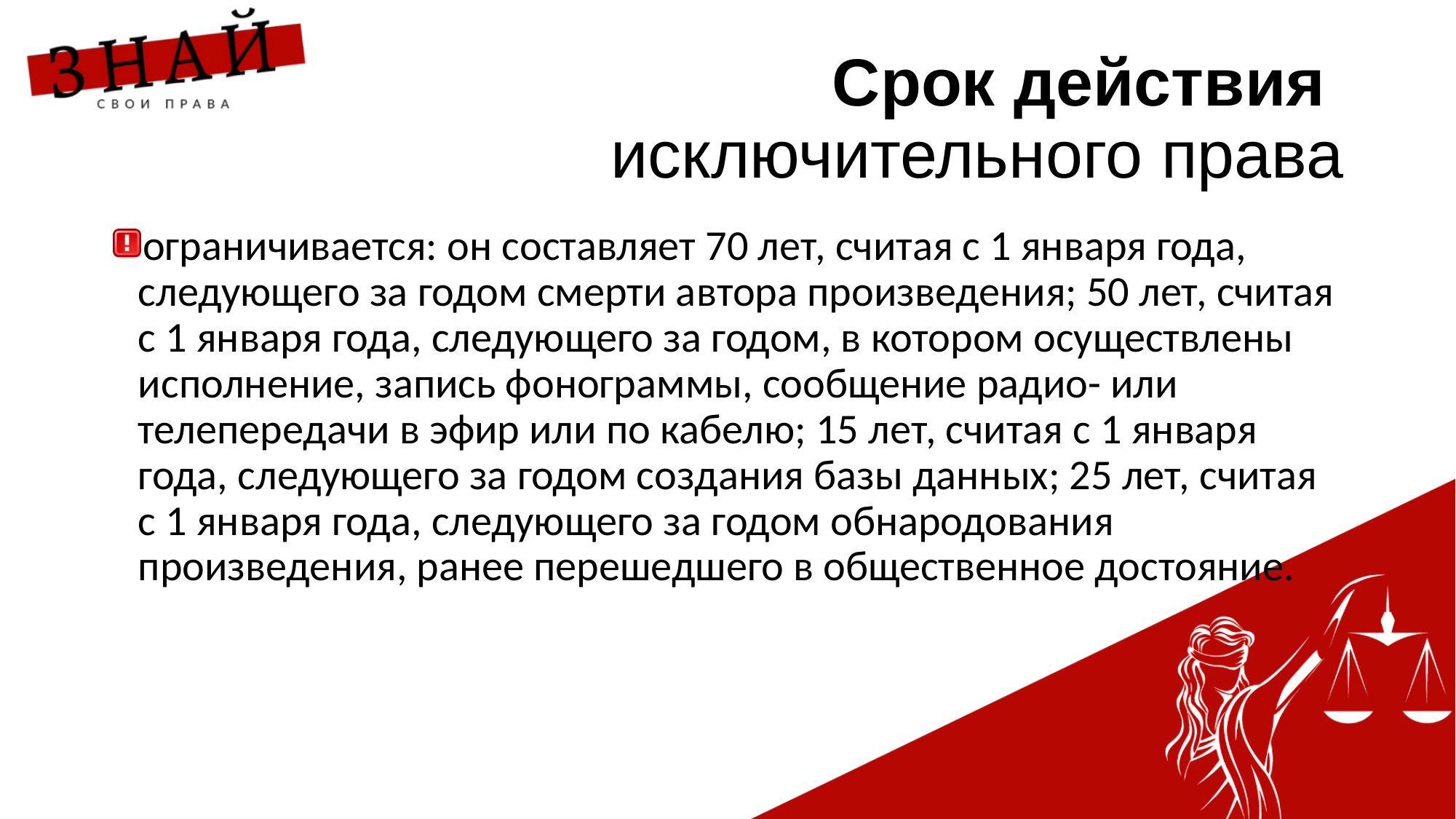

# Срок действия  исключительного права
ограничивается: он составляет 70 лет, считая с 1 января года, следующего за годом смерти автора произведения; 50 лет, считая с 1 января года, следующего за годом, в котором осуществлены исполнение, запись фонограммы, сообщение радио- или телепередачи в эфир или по кабелю; 15 лет, считая с 1 января года, следующего за годом создания базы данных; 25 лет, считая с 1 января года, следующего за годом обнародования произведения, ранее перешедшего в общественное достояние.